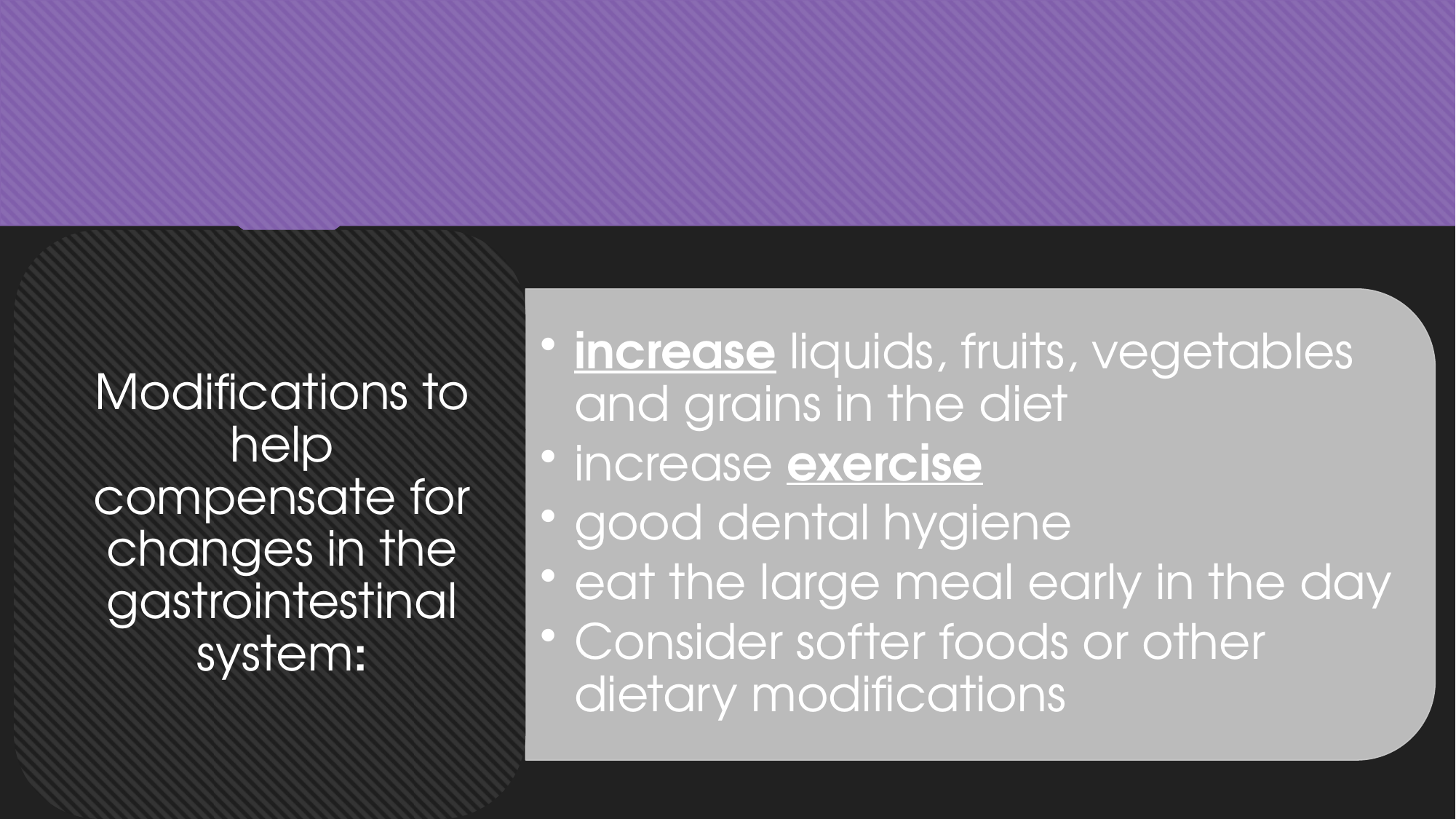

increase liquids, fruits, vegetables and grains in the diet
increase exercise
good dental hygiene
eat the large meal early in the day
Consider softer foods or other dietary modifications
Modifications to help compensate for changes in the gastrointestinal system: